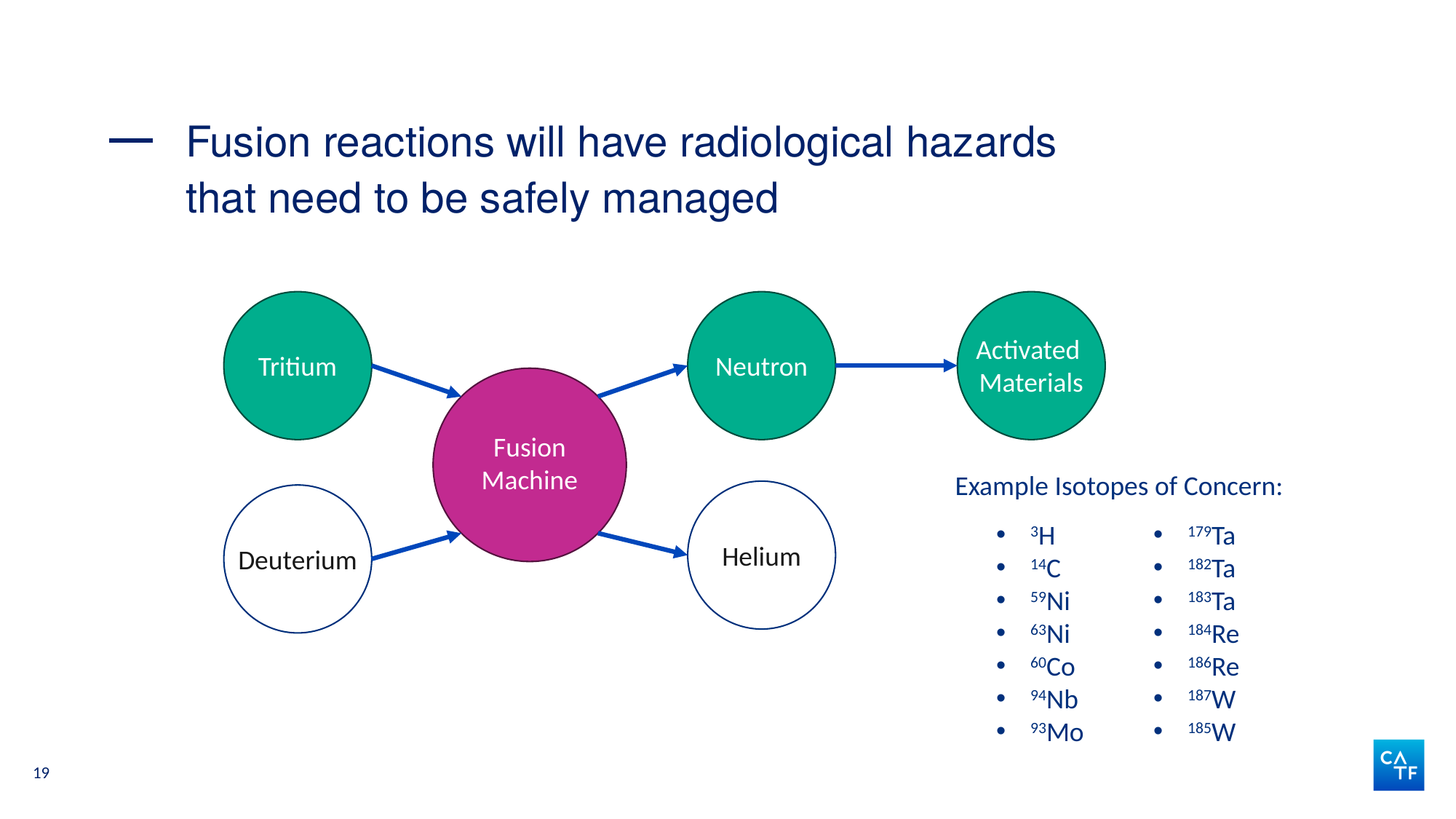

# Fusion reactions will have radiological hazards that need to be safely managed

Tritium

Neutron

Activated
Materials

Fusion
Machine
Example Isotopes of Concern:
3H
14C
59Ni
63Ni
60Co
94Nb
93Mo
179Ta
182Ta
183Ta
184Re
186Re
187W
185W

Helium

Deuterium
19